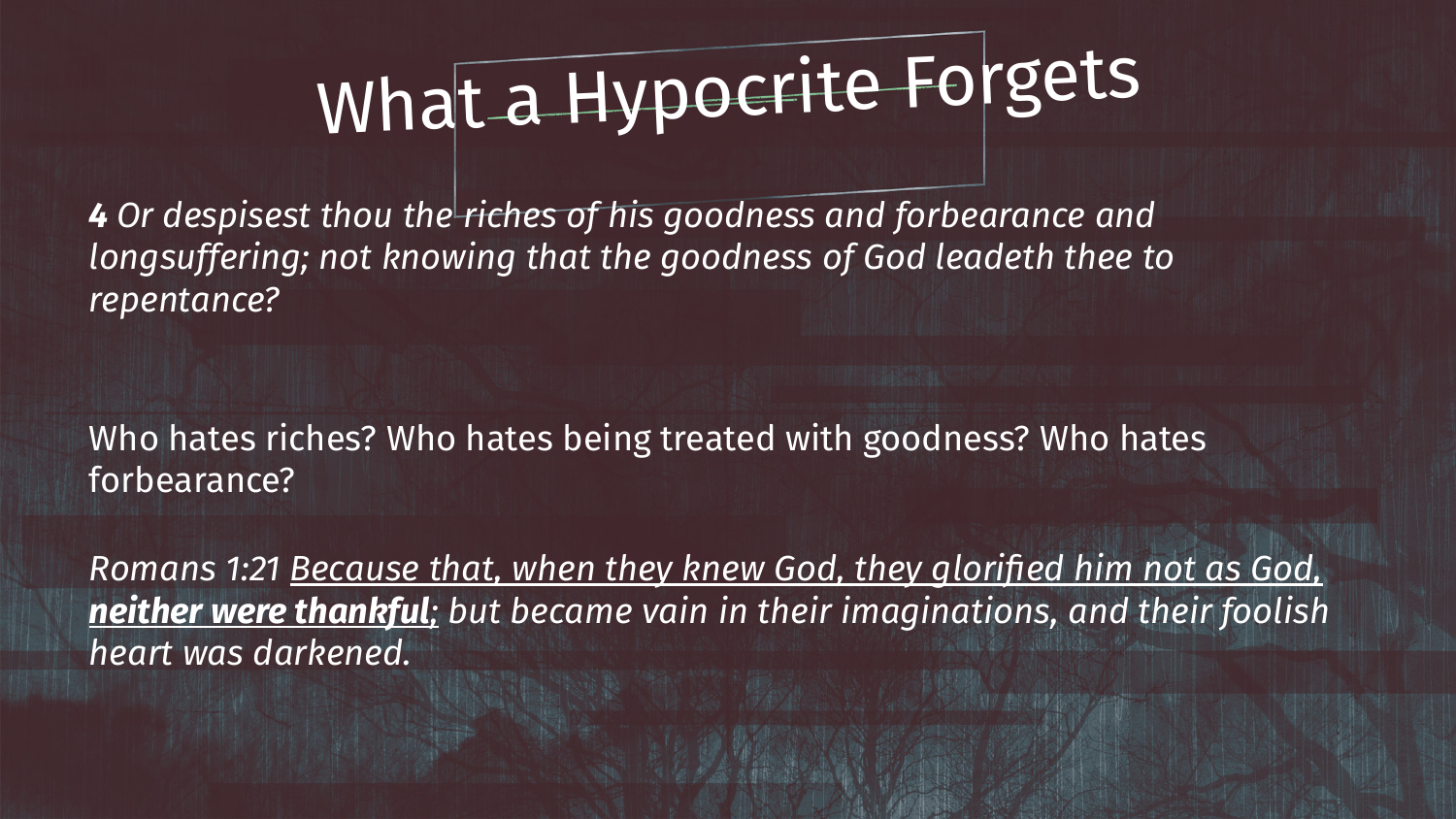

What a Hypocrite Forgets
4 Or despisest thou the riches of his goodness and forbearance and longsuffering; not knowing that the goodness of God leadeth thee to repentance?

Who hates riches? Who hates being treated with goodness? Who hates forbearance?

Romans 1:21 Because that, when they knew God, they glorified him not as God, neither were thankful; but became vain in their imaginations, and their foolish heart was darkened.